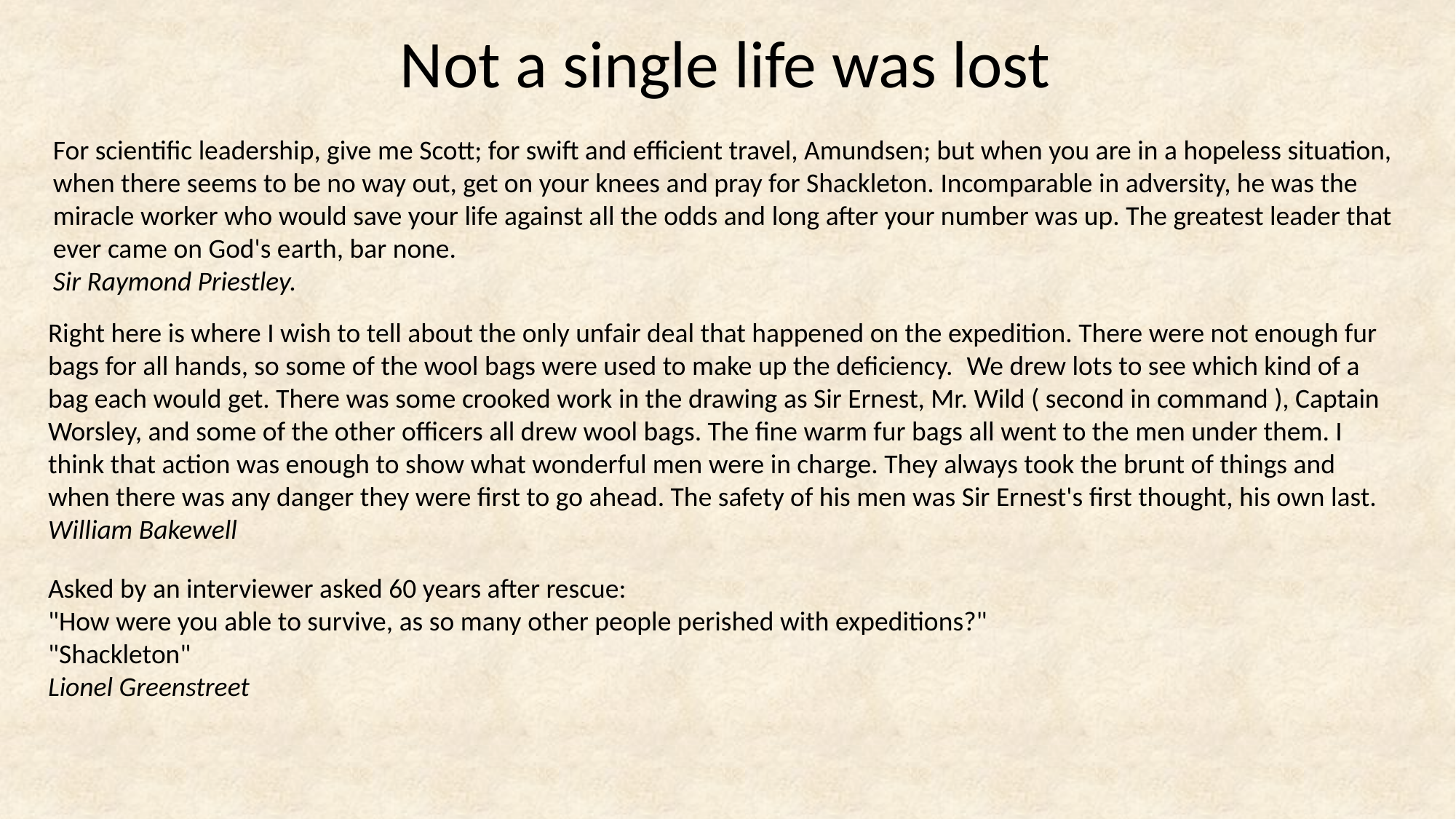

# Not a single life was lost
For scientific leadership, give me Scott; for swift and efficient travel, Amundsen; but when you are in a hopeless situation, when there seems to be no way out, get on your knees and pray for Shackleton. Incomparable in adversity, he was the miracle worker who would save your life against all the odds and long after your number was up. The greatest leader that ever came on God's earth, bar none.
Sir Raymond Priestley.
Right here is where I wish to tell about the only unfair deal that happened on the expedition. There were not enough fur bags for all hands, so some of the wool bags were used to make up the deficiency.  We drew lots to see which kind of a bag each would get. There was some crooked work in the drawing as Sir Ernest, Mr. Wild ( second in command ), Captain Worsley, and some of the other officers all drew wool bags. The fine warm fur bags all went to the men under them. I think that action was enough to show what wonderful men were in charge. They always took the brunt of things and when there was any danger they were first to go ahead. The safety of his men was Sir Ernest's first thought, his own last.
William Bakewell
Asked by an interviewer asked 60 years after rescue:
"How were you able to survive, as so many other people perished with expeditions?"
"Shackleton"
Lionel Greenstreet